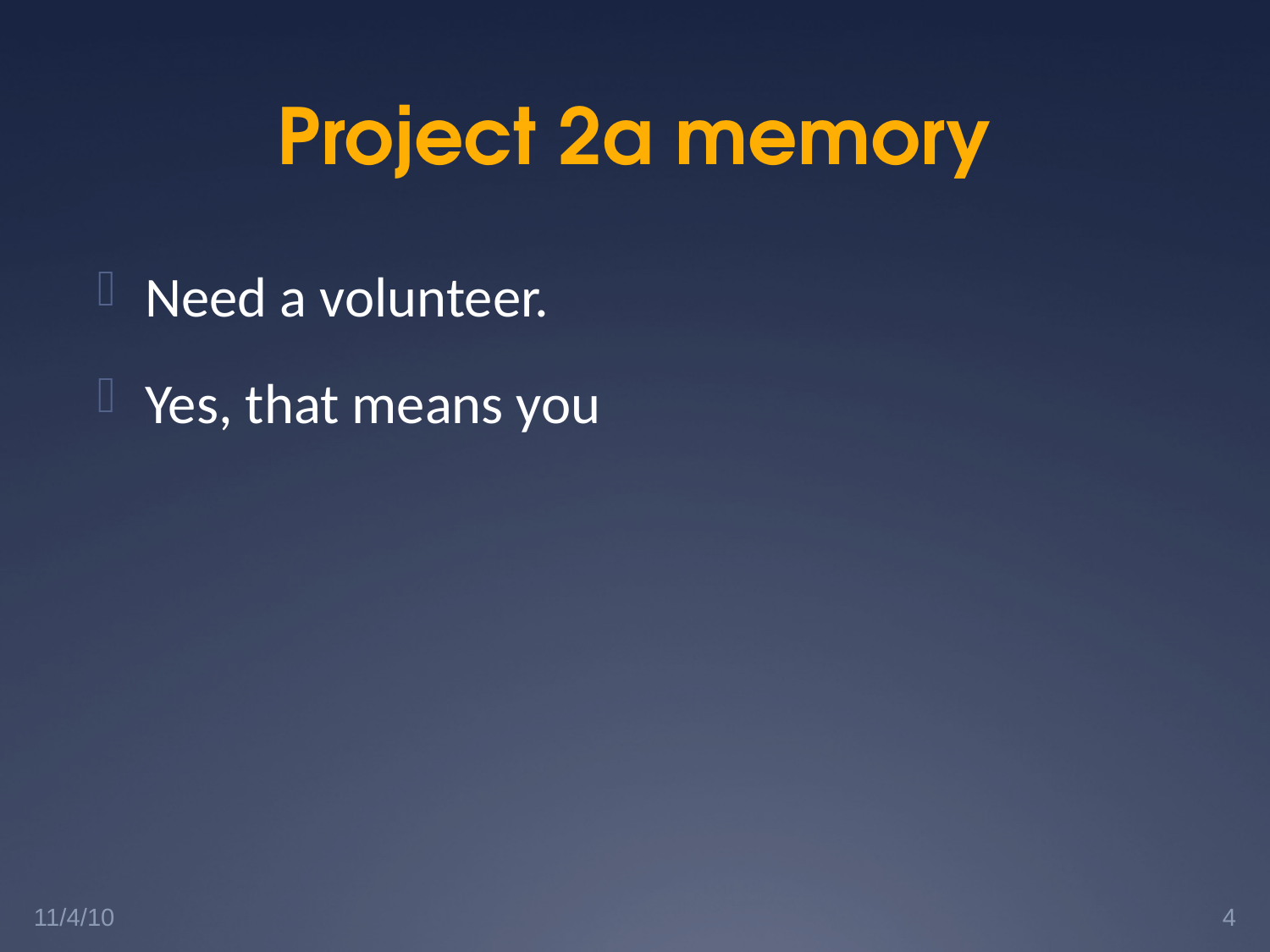

# Project 2a memory
Need a volunteer.
Yes, that means you
11/4/10
4